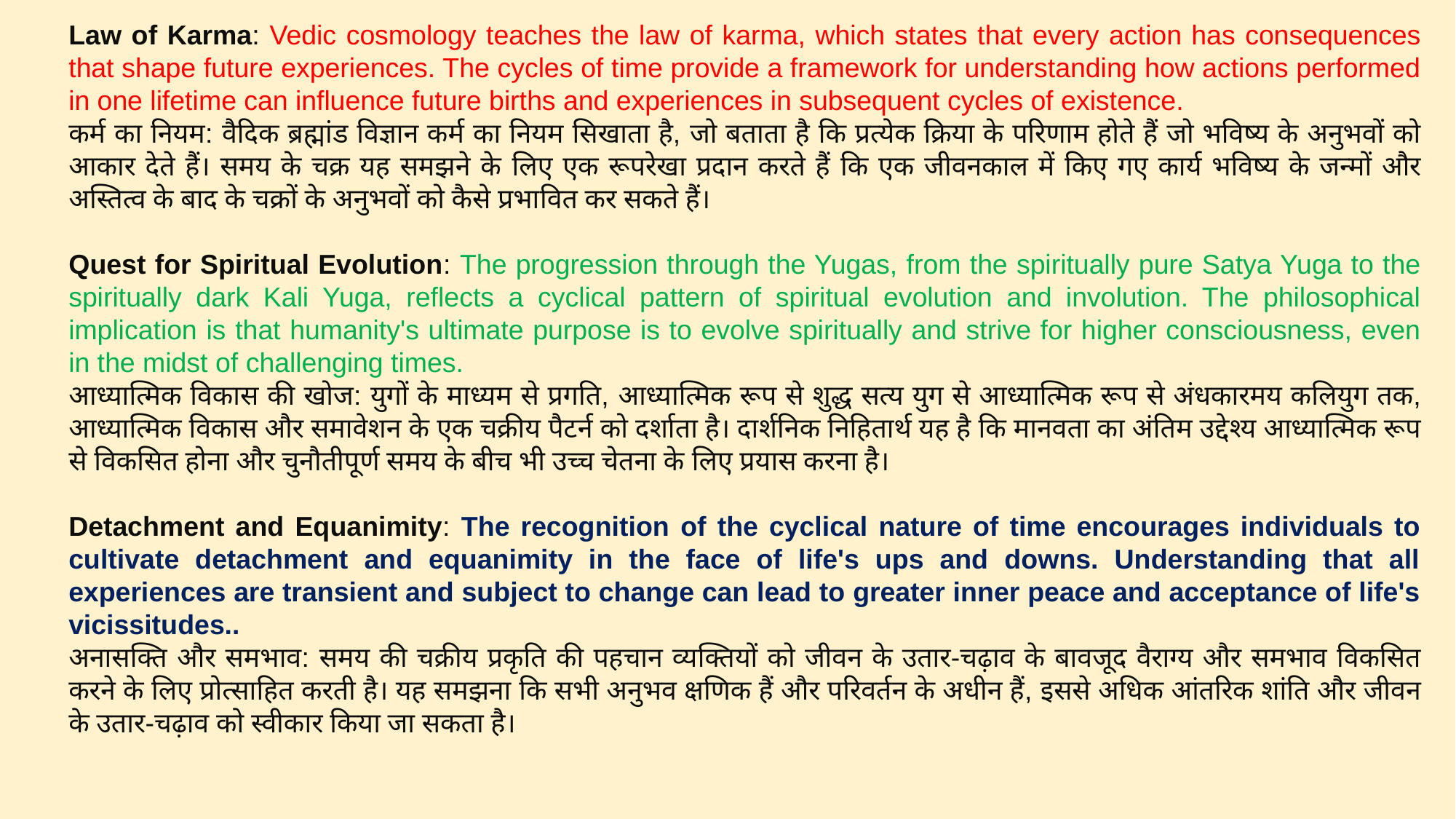

Law of Karma: Vedic cosmology teaches the law of karma, which states that every action has consequences that shape future experiences. The cycles of time provide a framework for understanding how actions performed in one lifetime can influence future births and experiences in subsequent cycles of existence.
कर्म का नियम: वैदिक ब्रह्मांड विज्ञान कर्म का नियम सिखाता है, जो बताता है कि प्रत्येक क्रिया के परिणाम होते हैं जो भविष्य के अनुभवों को आकार देते हैं। समय के चक्र यह समझने के लिए एक रूपरेखा प्रदान करते हैं कि एक जीवनकाल में किए गए कार्य भविष्य के जन्मों और अस्तित्व के बाद के चक्रों के अनुभवों को कैसे प्रभावित कर सकते हैं।

Quest for Spiritual Evolution: The progression through the Yugas, from the spiritually pure Satya Yuga to the spiritually dark Kali Yuga, reflects a cyclical pattern of spiritual evolution and involution. The philosophical implication is that humanity's ultimate purpose is to evolve spiritually and strive for higher consciousness, even in the midst of challenging times.
आध्यात्मिक विकास की खोज: युगों के माध्यम से प्रगति, आध्यात्मिक रूप से शुद्ध सत्य युग से आध्यात्मिक रूप से अंधकारमय कलियुग तक, आध्यात्मिक विकास और समावेशन के एक चक्रीय पैटर्न को दर्शाता है। दार्शनिक निहितार्थ यह है कि मानवता का अंतिम उद्देश्य आध्यात्मिक रूप से विकसित होना और चुनौतीपूर्ण समय के बीच भी उच्च चेतना के लिए प्रयास करना है।

Detachment and Equanimity: The recognition of the cyclical nature of time encourages individuals to cultivate detachment and equanimity in the face of life's ups and downs. Understanding that all experiences are transient and subject to change can lead to greater inner peace and acceptance of life's vicissitudes..
अनासक्ति और समभाव: समय की चक्रीय प्रकृति की पहचान व्यक्तियों को जीवन के उतार-चढ़ाव के बावजूद वैराग्य और समभाव विकसित करने के लिए प्रोत्साहित करती है। यह समझना कि सभी अनुभव क्षणिक हैं और परिवर्तन के अधीन हैं, इससे अधिक आंतरिक शांति और जीवन के उतार-चढ़ाव को स्वीकार किया जा सकता है।